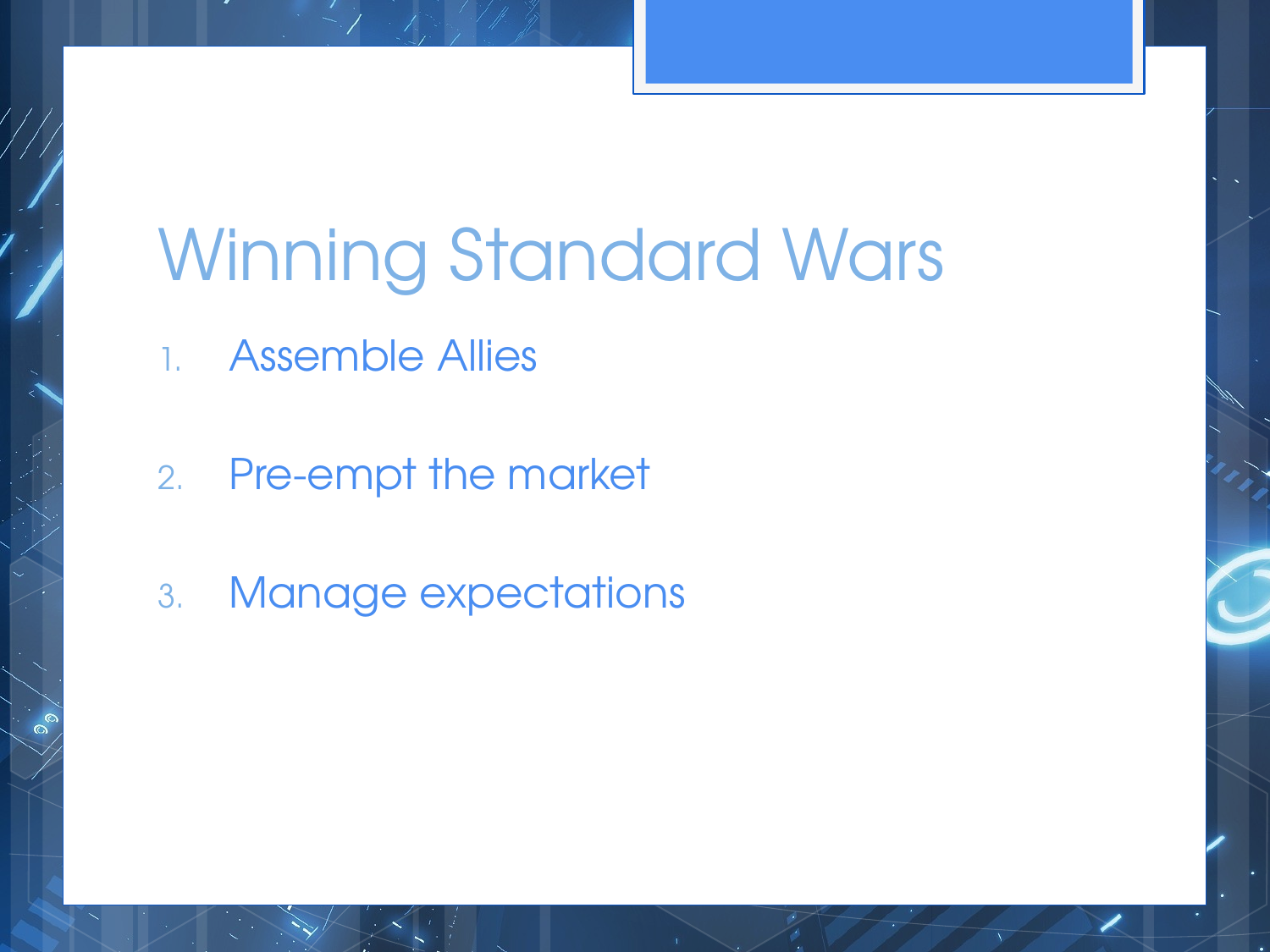

# Winning Standard Wars
Assemble Allies

Pre-empt the market

Manage expectations